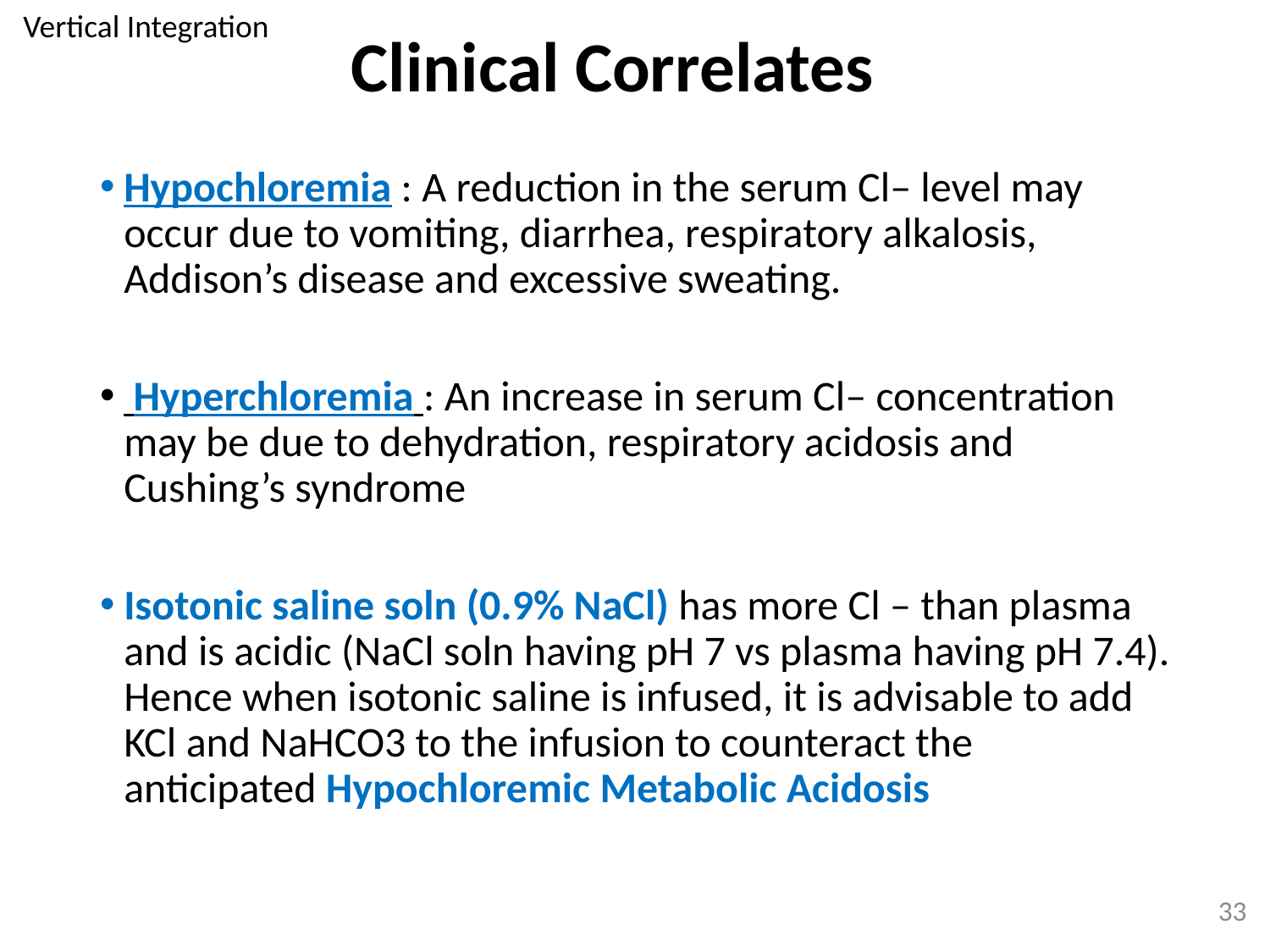

Vertical Integration
# Clinical Correlates
Hypochloremia : A reduction in the serum Cl– level may occur due to vomiting, diarrhea, respiratory alkalosis, Addison’s disease and excessive sweating.

 Hyperchloremia : An increase in serum Cl– concentration may be due to dehydration, respiratory acidosis and Cushing’s syndrome

Isotonic saline soln (0.9% NaCl) has more Cl – than plasma and is acidic (NaCl soln having pH 7 vs plasma having pH 7.4). Hence when isotonic saline is infused, it is advisable to add KCl and NaHCO3 to the infusion to counteract the anticipated Hypochloremic Metabolic Acidosis

33